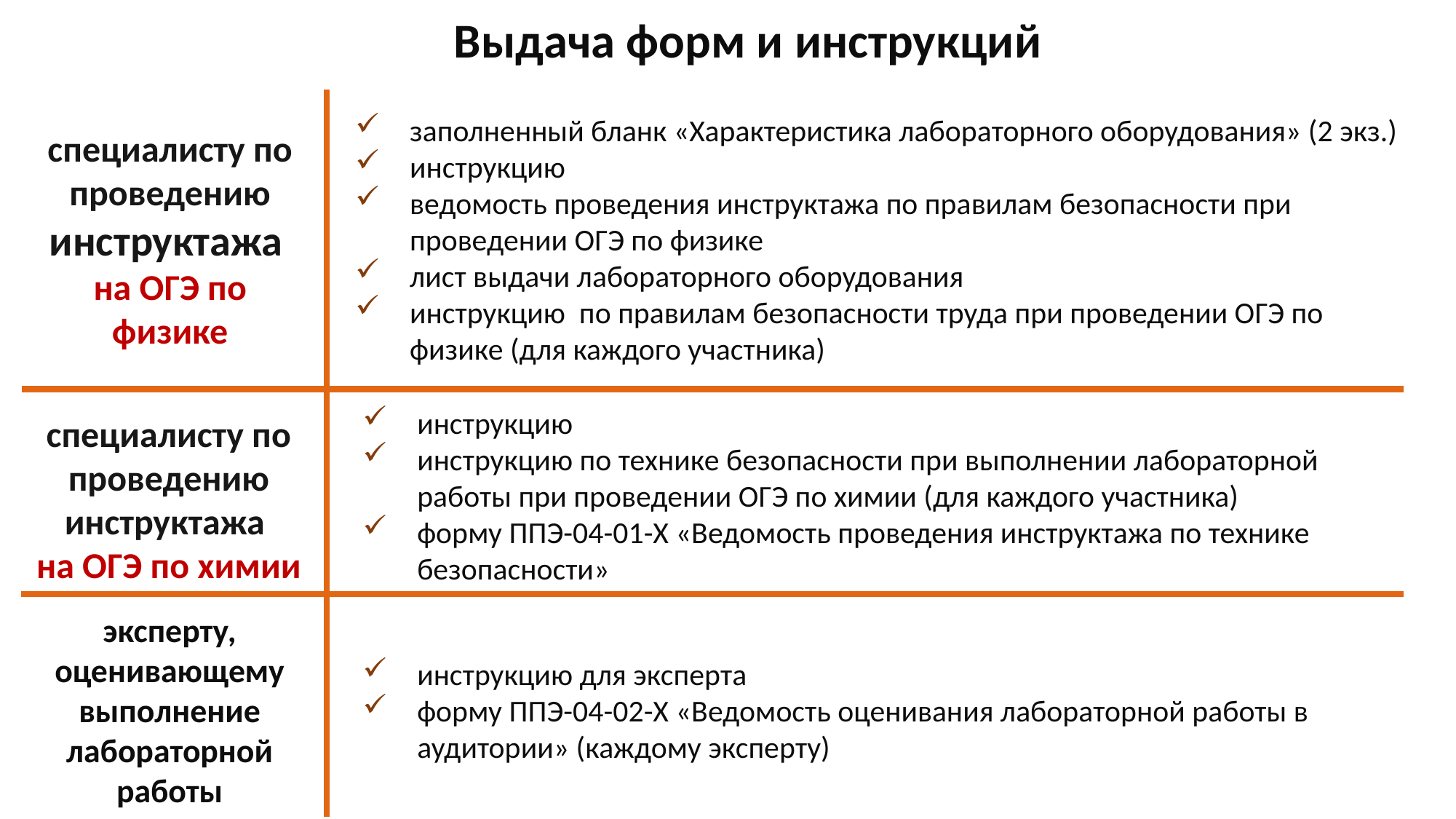

Выдача форм и инструкций
заполненный бланк «Характеристика лабораторного оборудования» (2 экз.)
инструкцию
ведомость проведения инструктажа по правилам безопасности при проведении ОГЭ по физике
лист выдачи лабораторного оборудования
инструкцию  по правилам безопасности труда при проведении ОГЭ по физике (для каждого участника)
специалисту по проведению инструктажа
на ОГЭ по физике
инструкцию
инструкцию по технике безопасности при выполнении лабораторной работы при проведении ОГЭ по химии (для каждого участника)
форму ППЭ-04-01-Х «Ведомость проведения инструктажа по технике безопасности»
специалисту по проведению инструктажа
на ОГЭ по химии
эксперту, оценивающему выполнение лабораторной работы
инструкцию для эксперта
форму ППЭ-04-02-Х «Ведомость оценивания лабораторной работы в аудитории» (каждому эксперту)